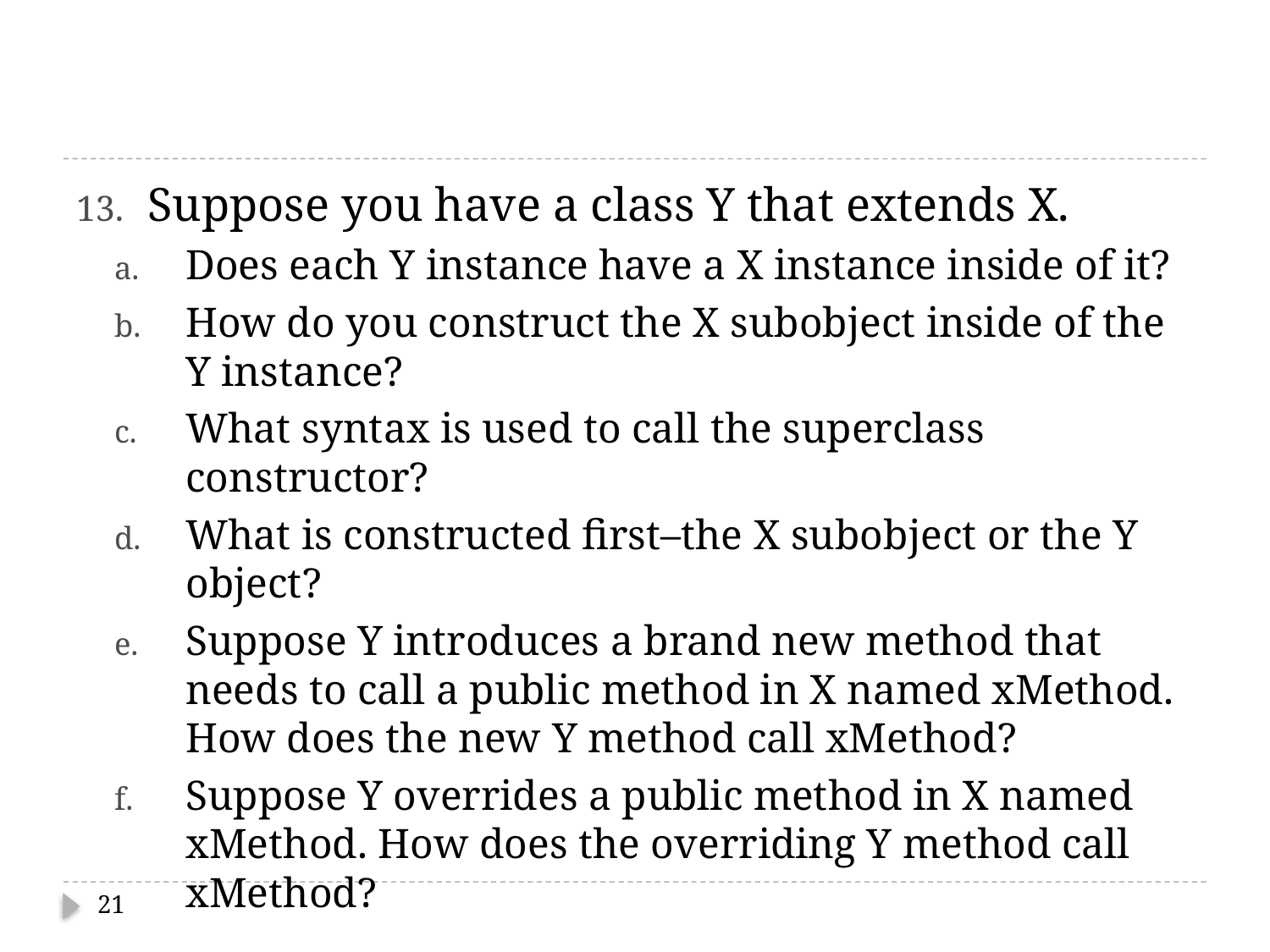

#
Suppose you have a class Y that extends X.
Does each Y instance have a X instance inside of it?
How do you construct the X subobject inside of the Y instance?
What syntax is used to call the superclass constructor?
What is constructed first–the X subobject or the Y object?
Suppose Y introduces a brand new method that needs to call a public method in X named xMethod. How does the new Y method call xMethod?
Suppose Y overrides a public method in X named xMethod. How does the overriding Y method call xMethod?
21